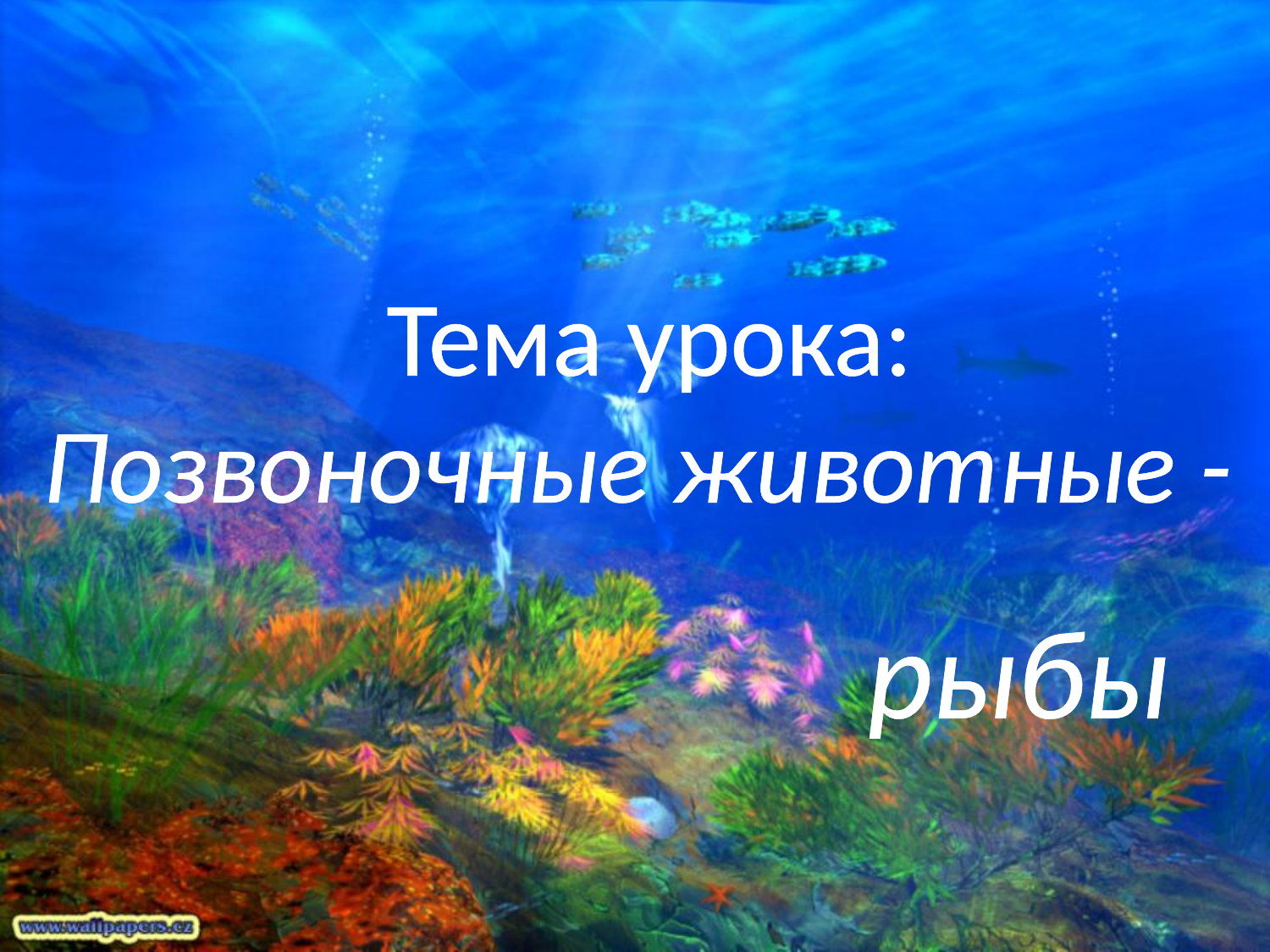

# Тема урока: Позвоночные животные -

рыбы